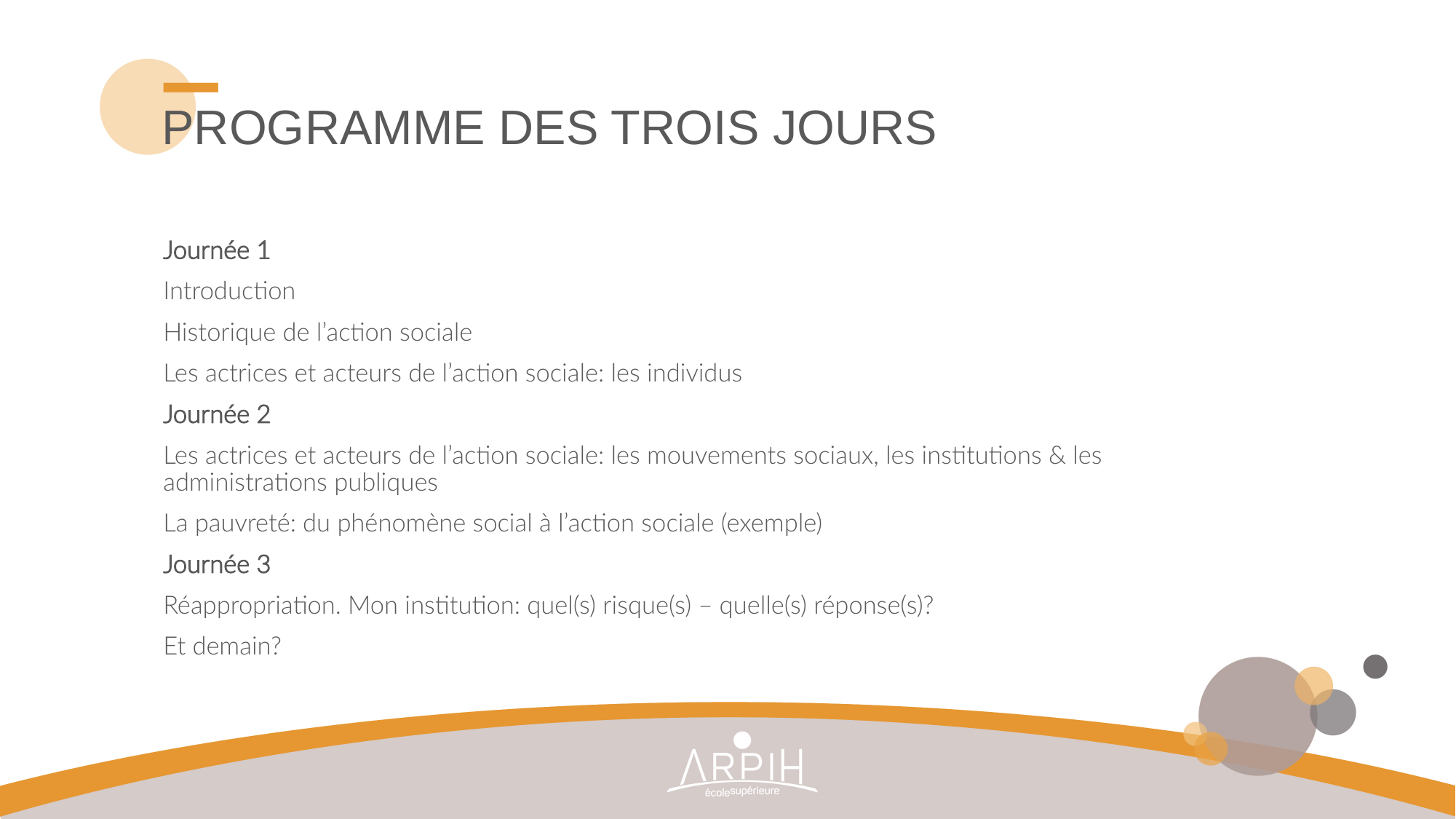

# Programme des trois jours
Journée 1
Introduction
Historique de l’action sociale
Les actrices et acteurs de l’action sociale: les individus
Journée 2
Les actrices et acteurs de l’action sociale: les mouvements sociaux, les institutions & les administrations publiques
La pauvreté: du phénomène social à l’action sociale (exemple)
Journée 3
Réappropriation. Mon institution: quel(s) risque(s) – quelle(s) réponse(s)?
Et demain?